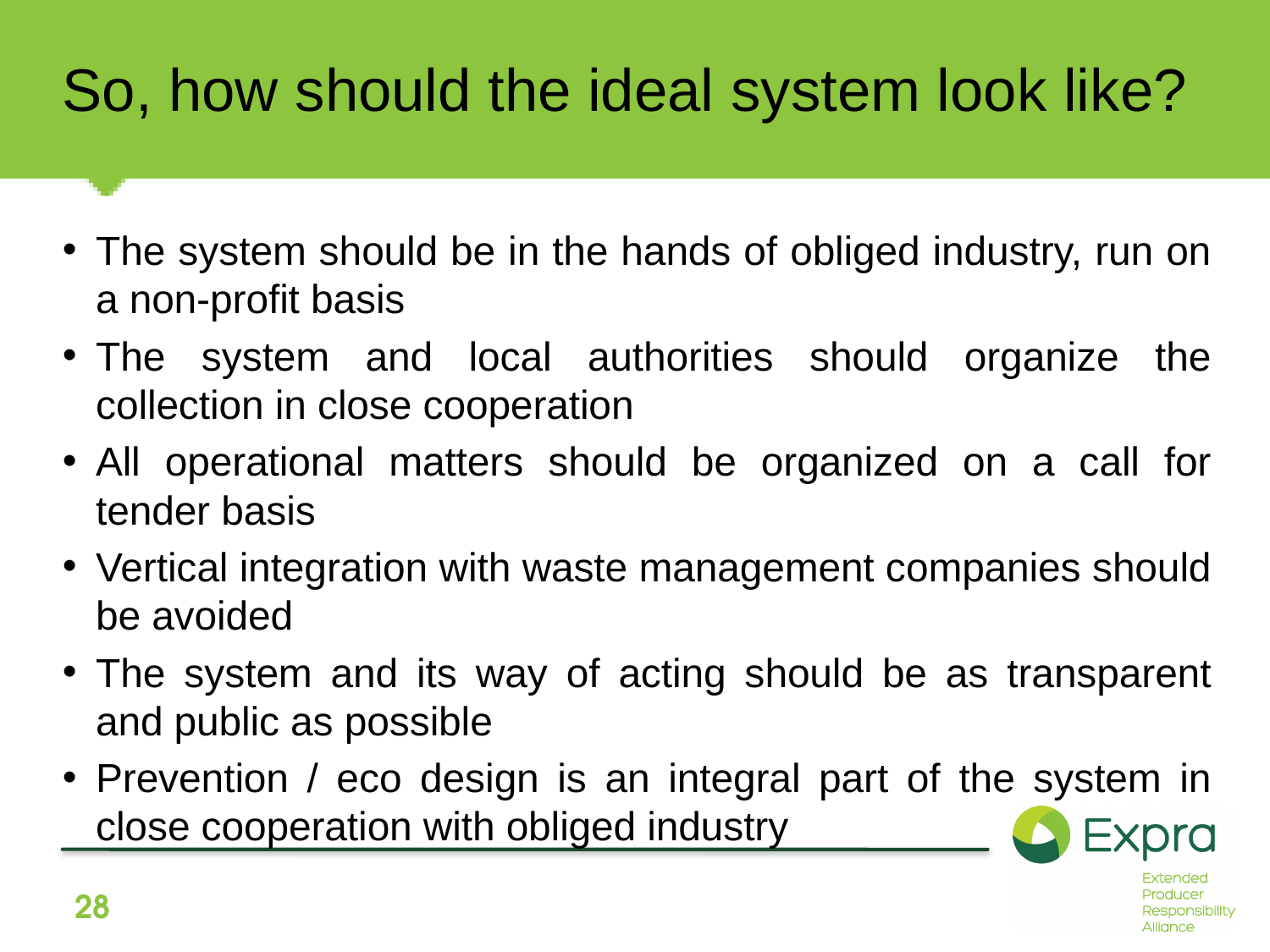

# So, how should the ideal system look like?
The system should be in the hands of obliged industry, run on a non-profit basis
The system and local authorities should organize the collection in close cooperation
All operational matters should be organized on a call for tender basis
Vertical integration with waste management companies should be avoided
The system and its way of acting should be as transparent and public as possible
Prevention / eco design is an integral part of the system in close cooperation with obliged industry